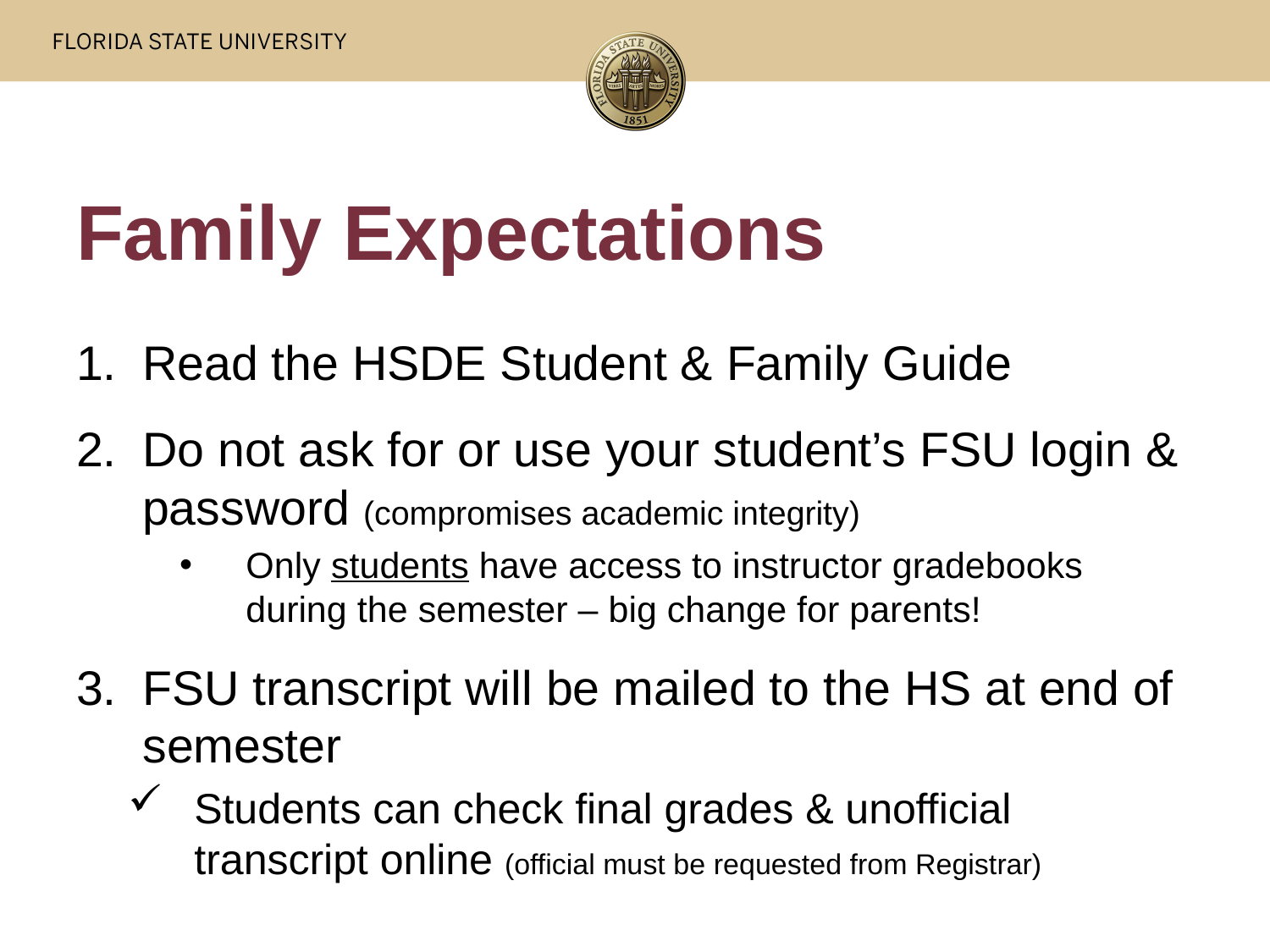

# Family Expectations
Read the HSDE Student & Family Guide
Do not ask for or use your student’s FSU login & password (compromises academic integrity)
Only students have access to instructor gradebooks during the semester – big change for parents!
FSU transcript will be mailed to the HS at end of semester
Students can check final grades & unofficial transcript online (official must be requested from Registrar)